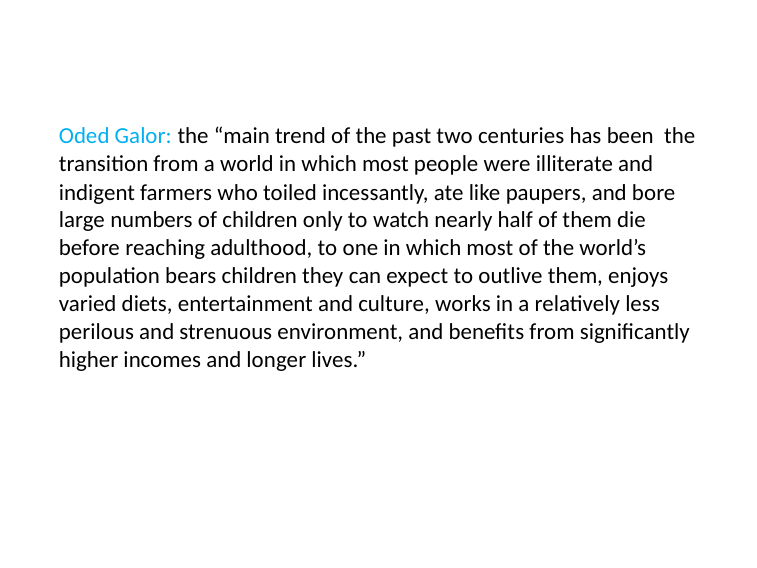

Oded Galor: the “main trend of the past two centuries has been  the transition from a world in which most people were illiterate and  indigent farmers who toiled incessantly, ate like paupers, and bore  large numbers of children only to watch nearly half of them die  before reaching adulthood, to one in which most of the world’s  population bears children they can expect to outlive them, enjoys  varied diets, entertainment and culture, works in a relatively less  perilous and strenuous environment, and benefits from significantly  higher incomes and longer lives.”